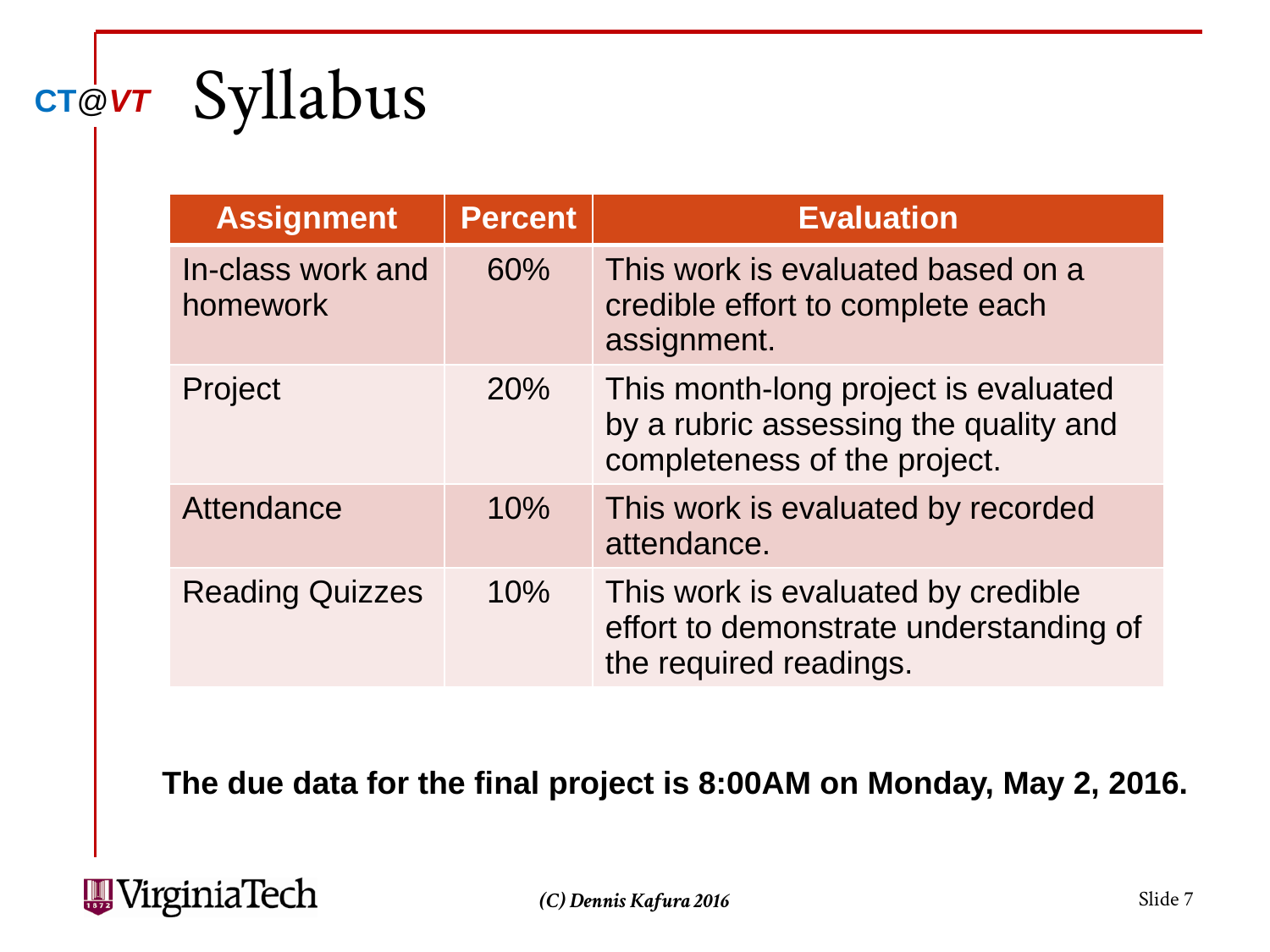

# Syllabus
| Assignment | Percent | Evaluation |
| --- | --- | --- |
| In-class work and homework | 60% | This work is evaluated based on a credible effort to complete each assignment. |
| Project | 20% | This month-long project is evaluated by a rubric assessing the quality and completeness of the project. |
| Attendance | 10% | This work is evaluated by recorded attendance. |
| Reading Quizzes | 10% | This work is evaluated by credible effort to demonstrate understanding of the required readings. |
The due data for the final project is 8:00AM on Monday, May 2, 2016.
 Slide 7
(C) Dennis Kafura 2016